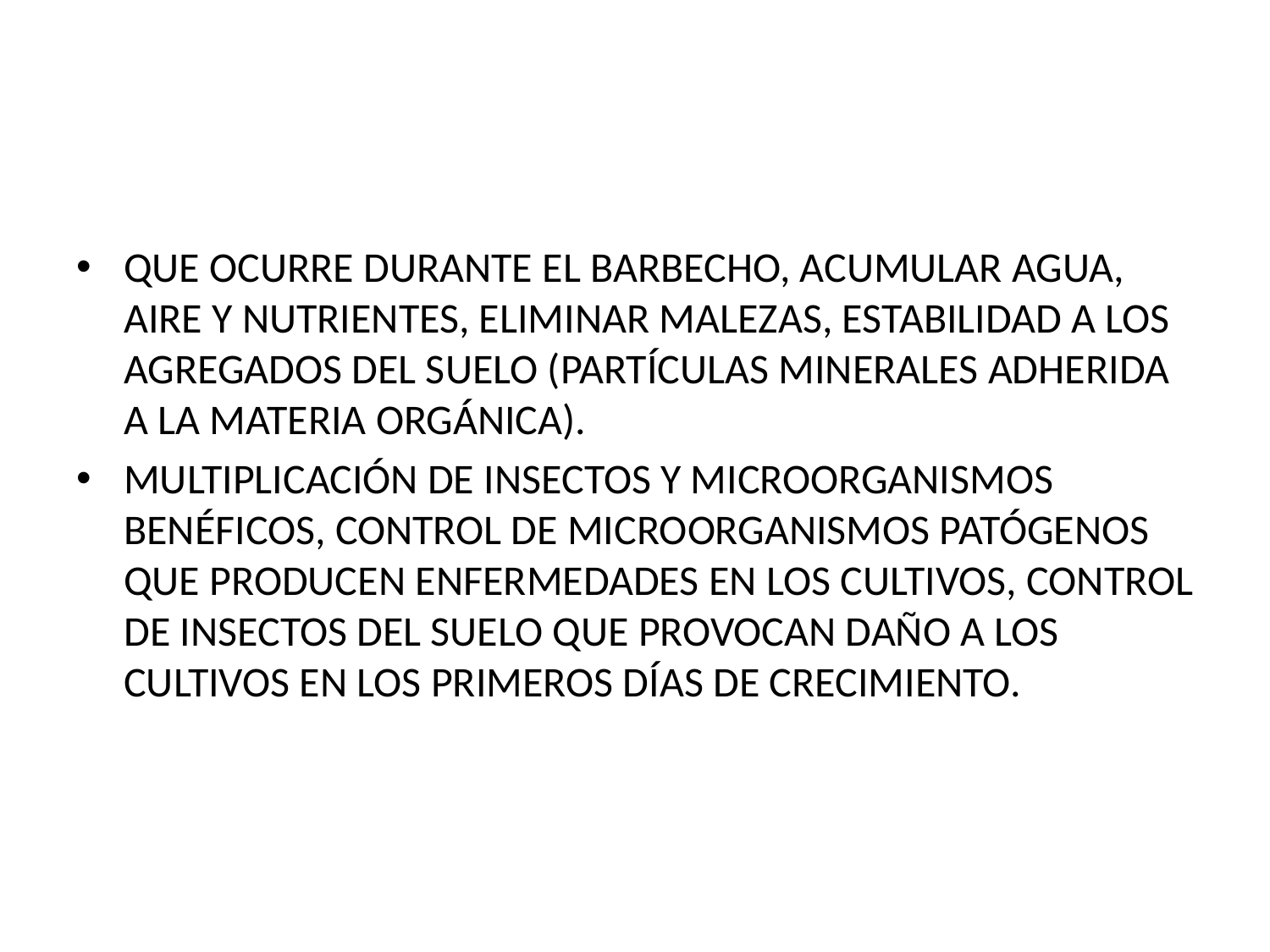

#

QUE OCURRE DURANTE EL BARBECHO, ACUMULAR AGUA, AIRE Y NUTRIENTES, ELIMINAR MALEZAS, ESTABILIDAD A LOS AGREGADOS DEL SUELO (PARTÍCULAS MINERALES ADHERIDA A LA MATERIA ORGÁNICA).
MULTIPLICACIÓN DE INSECTOS Y MICROORGANISMOS BENÉFICOS, CONTROL DE MICROORGANISMOS PATÓGENOS QUE PRODUCEN ENFERMEDADES EN LOS CULTIVOS, CONTROL DE INSECTOS DEL SUELO QUE PROVOCAN DAÑO A LOS CULTIVOS EN LOS PRIMEROS DÍAS DE CRECIMIENTO.